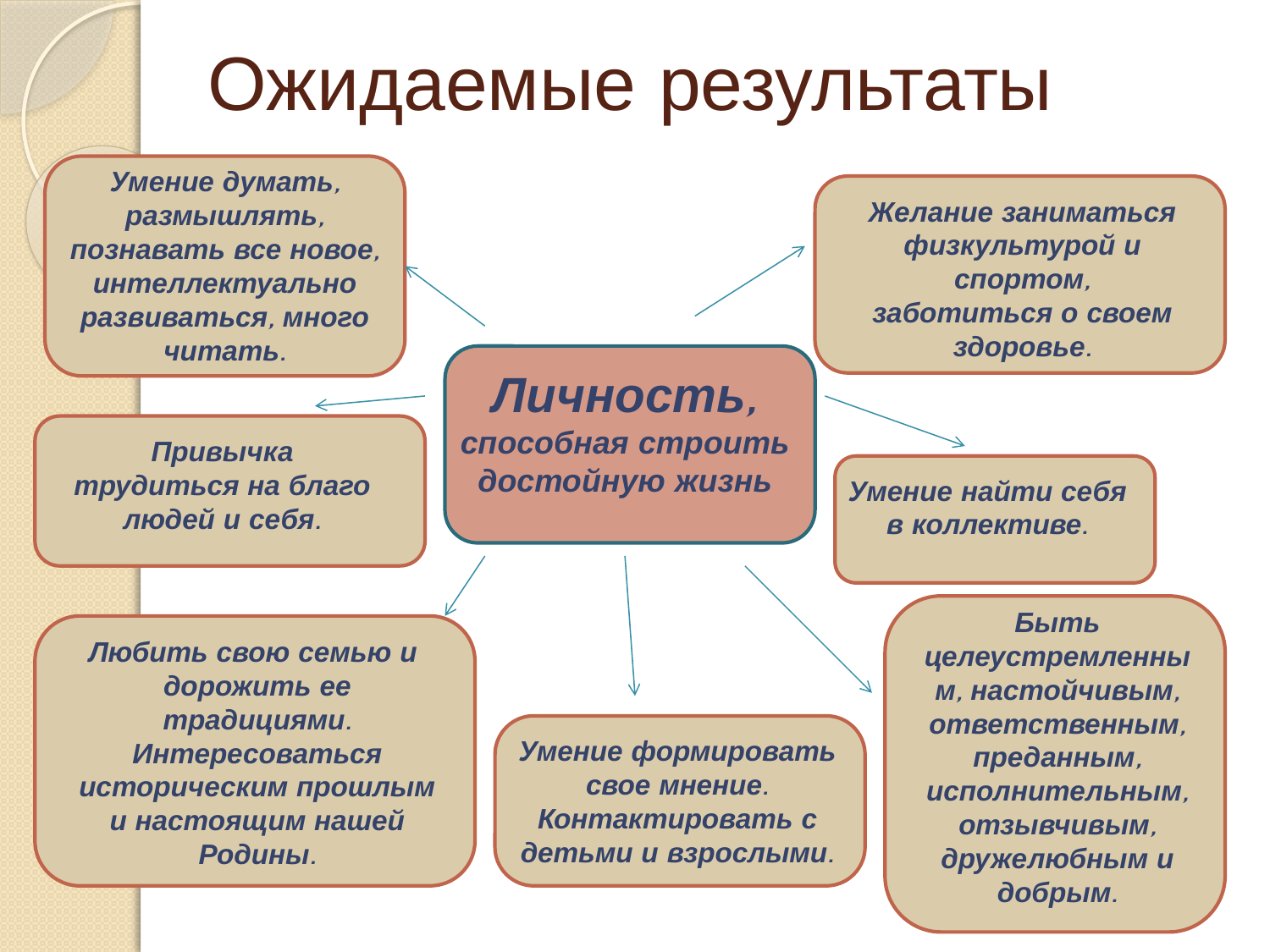

# Ожидаемые результаты

Умение думать, размышлять, познавать все новое, интеллектуально развиваться, много читать.

Желание заниматься физкультурой и спортом, заботиться о своем здоровье.

Личность,
способная строить достойную жизнь

Привычка трудиться на благо людей и себя.

Умение найти себя в коллективе.

Быть целеустремленным, настойчивым, ответственным, преданным, исполнительным, отзывчивым, дружелюбным и добрым.

Любить свою семью и  дорожить ее традициями. Интересоваться историческим прошлым и настоящим нашей Родины.

Умение формировать свое мнение. Контактировать с детьми и взрослыми.